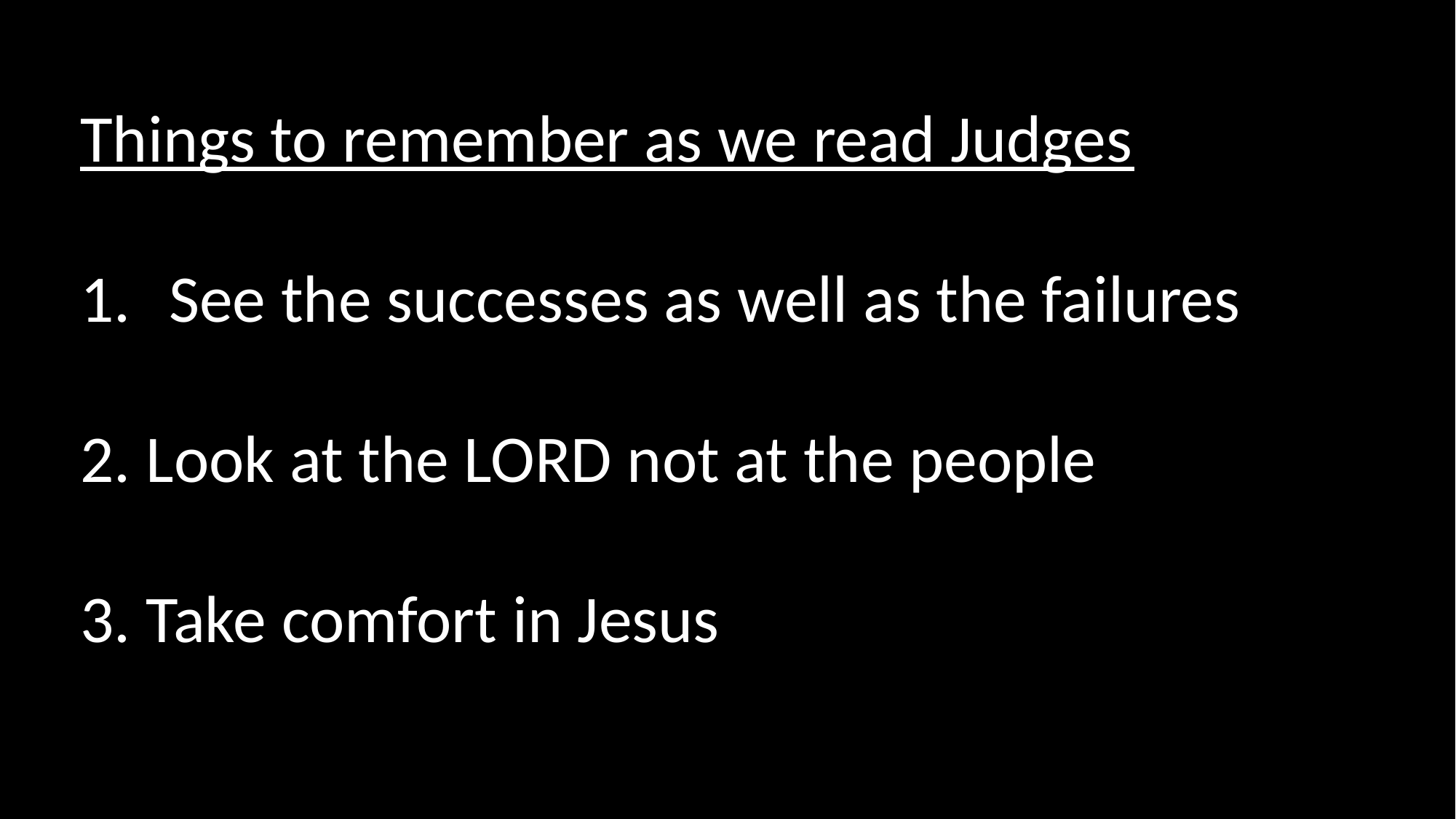

Things to remember as we read Judges

See the successes as well as the failures

 Look at the LORD not at the people

 Take comfort in Jesus